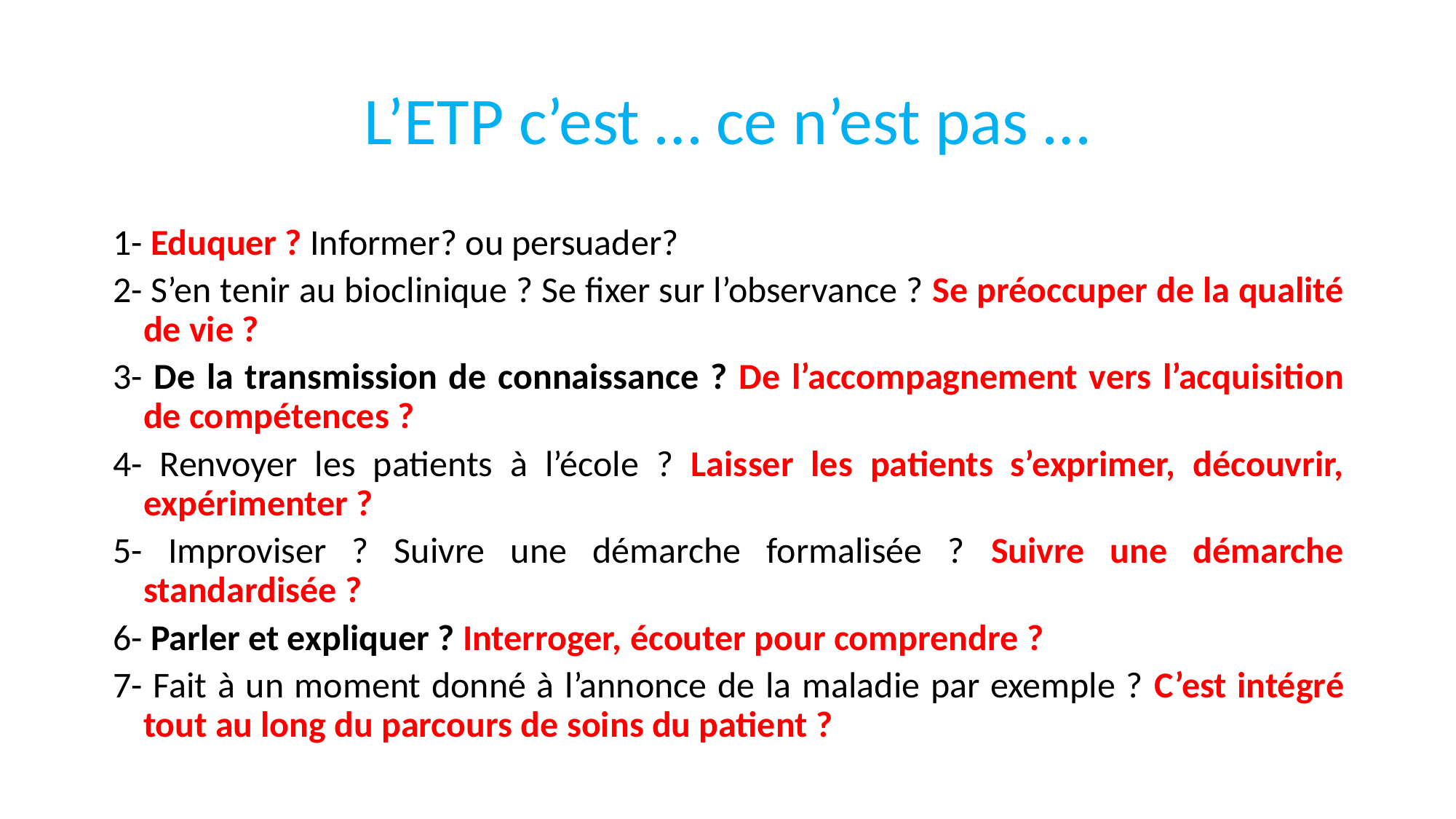

# L’ETP c’est … ce n’est pas …
1- Eduquer ? Informer? ou persuader?
2- S’en tenir au bioclinique ? Se fixer sur l’observance ? Se préoccuper de la qualité de vie ?
3- De la transmission de connaissance ? De l’accompagnement vers l’acquisition de compétences ?
4- Renvoyer les patients à l’école ? Laisser les patients s’exprimer, découvrir, expérimenter ?
5- Improviser ? Suivre une démarche formalisée ? Suivre une démarche standardisée ?
6- Parler et expliquer ? Interroger, écouter pour comprendre ?
7- Fait à un moment donné à l’annonce de la maladie par exemple ? C’est intégré tout au long du parcours de soins du patient ?